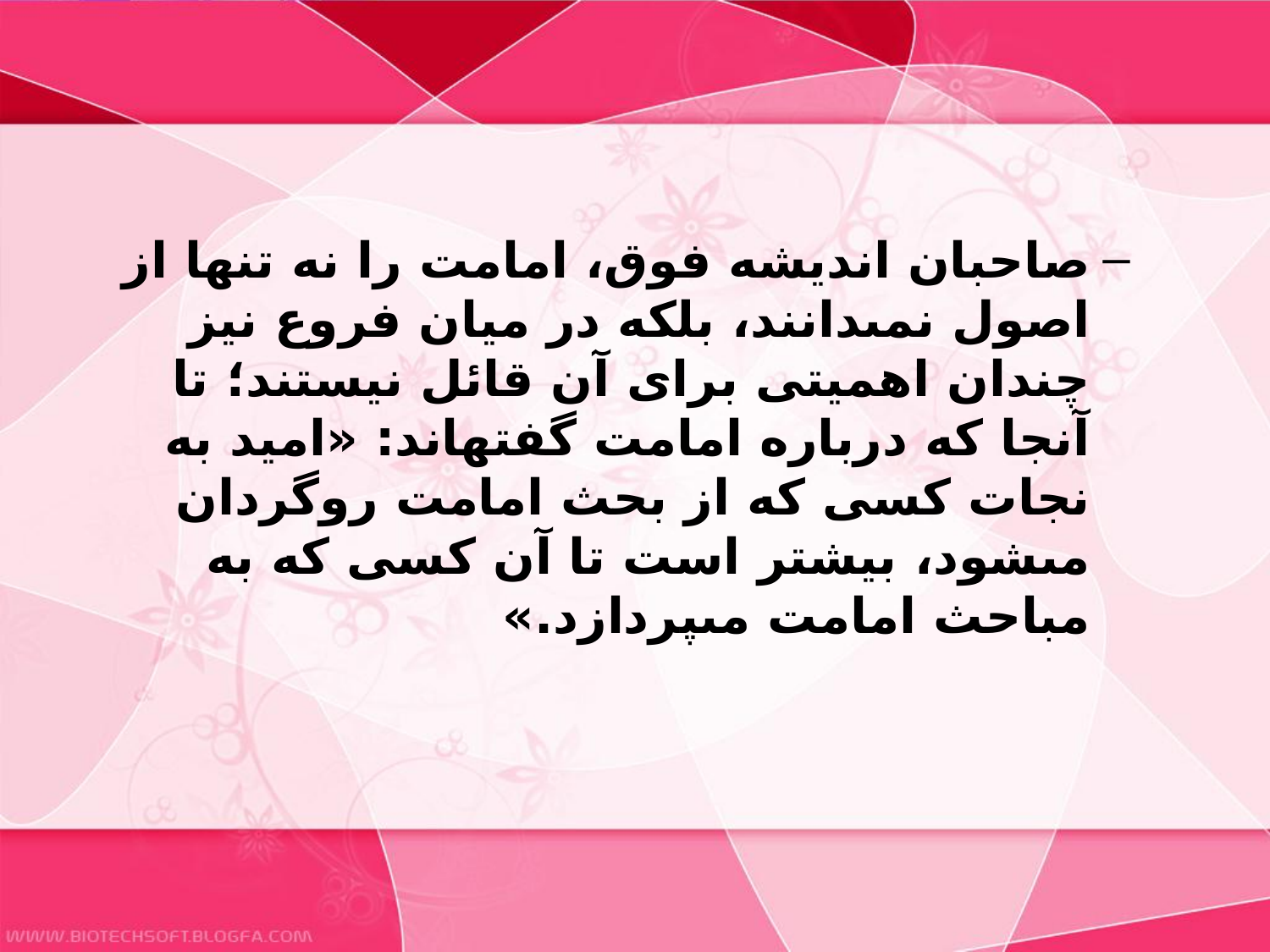

#
صاحبان انديشه فوق، امامت را نه تنها از اصول نمى‏دانند، بلكه در ميان فروع نيز چندان اهميتى براى آن قائل نيستند؛ تا آنجا كه درباره امامت گفته‏اند: «اميد به نجات كسى كه از بحث امامت روگردان مى‏شود، بيشتر است تا آن كسى كه به مباحث امامت مى‏پردازد.»